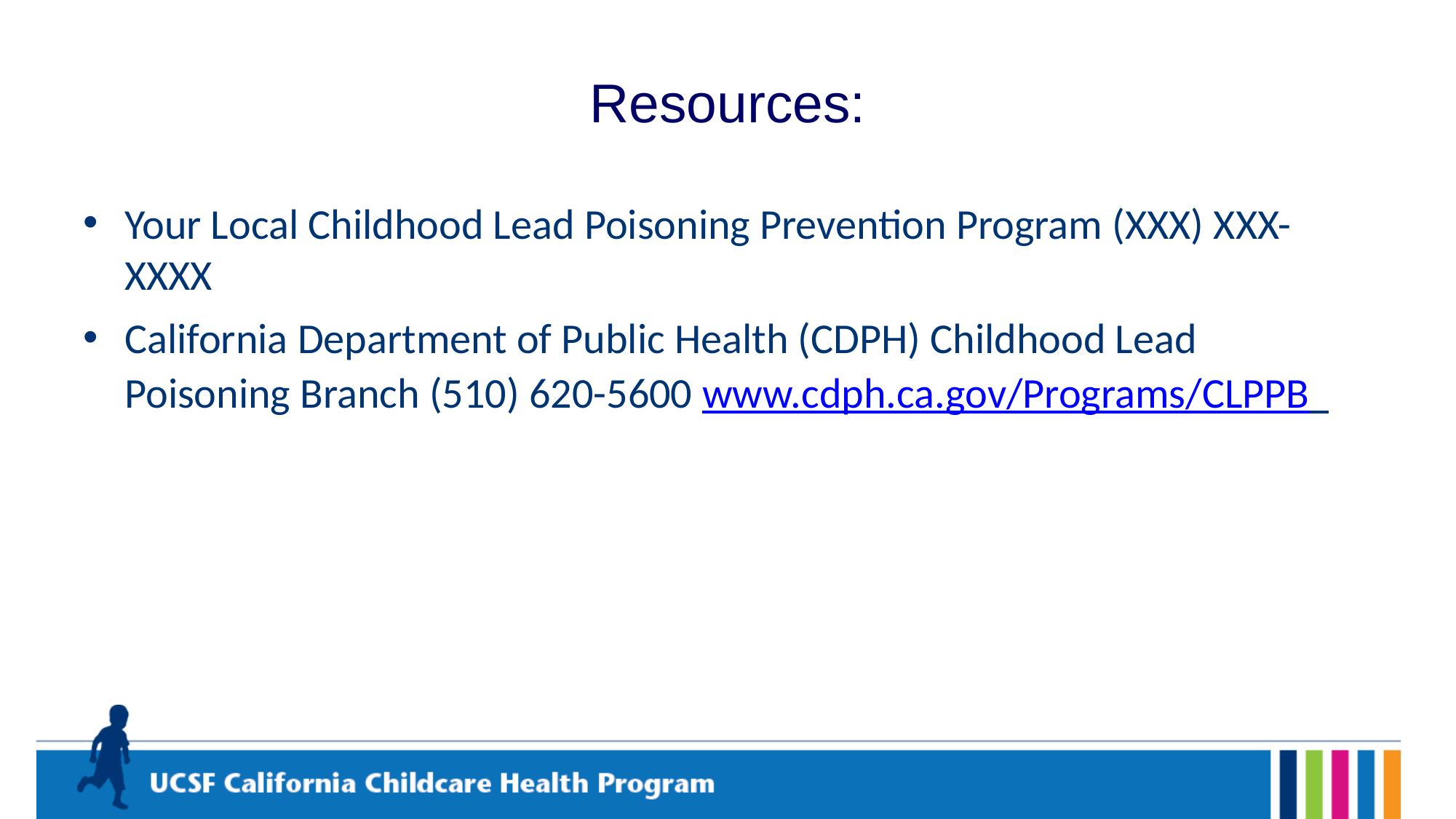

# Resources:
Your Local Childhood Lead Poisoning Prevention Program (XXX) XXX-XXXX
California Department of Public Health (CDPH) Childhood Lead Poisoning Branch (510) 620-5600 www.cdph.ca.gov/Programs/CLPPB